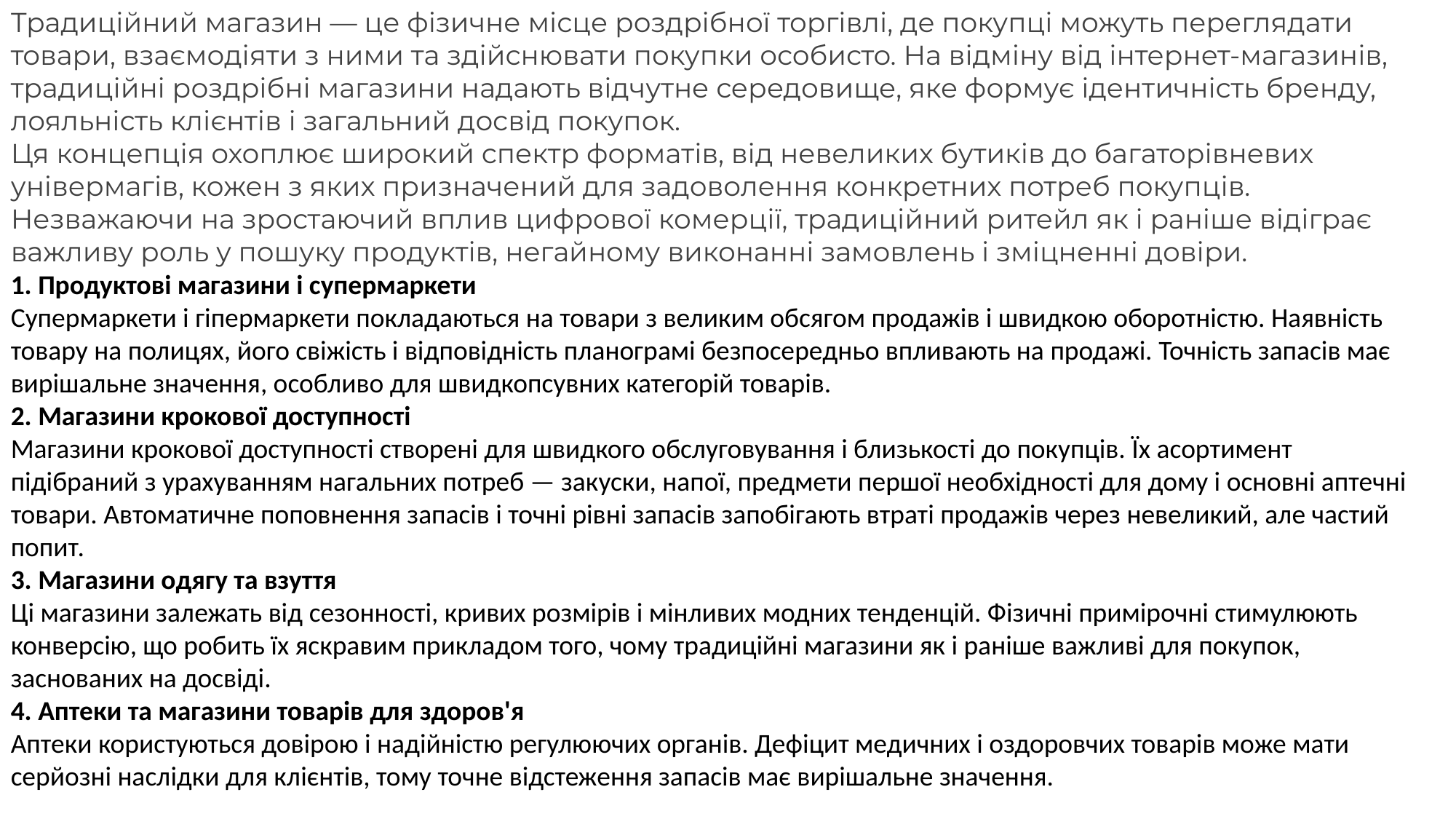

Традиційний магазин — це фізичне місце роздрібної торгівлі, де покупці можуть переглядати товари, взаємодіяти з ними та здійснювати покупки особисто. На відміну від інтернет-магазинів, традиційні роздрібні магазини надають відчутне середовище, яке формує ідентичність бренду, лояльність клієнтів і загальний досвід покупок.
Ця концепція охоплює широкий спектр форматів, від невеликих бутиків до багаторівневих універмагів, кожен з яких призначений для задоволення конкретних потреб покупців. Незважаючи на зростаючий вплив цифрової комерції, традиційний ритейл як і раніше відіграє важливу роль у пошуку продуктів, негайному виконанні замовлень і зміцненні довіри.
1. Продуктові магазини і супермаркети
Супермаркети і гіпермаркети покладаються на товари з великим обсягом продажів і швидкою оборотністю. Наявність товару на полицях, його свіжість і відповідність планограмі безпосередньо впливають на продажі. Точність запасів має вирішальне значення, особливо для швидкопсувних категорій товарів.
2. Магазини крокової доступності
Магазини крокової доступності створені для швидкого обслуговування і близькості до покупців. Їх асортимент підібраний з урахуванням нагальних потреб — закуски, напої, предмети першої необхідності для дому і основні аптечні товари. Автоматичне поповнення запасів і точні рівні запасів запобігають втраті продажів через невеликий, але частий попит.
3. Магазини одягу та взуття
Ці магазини залежать від сезонності, кривих розмірів і мінливих модних тенденцій. Фізичні примірочні стимулюють конверсію, що робить їх яскравим прикладом того, чому традиційні магазини як і раніше важливі для покупок, заснованих на досвіді.
4. Аптеки та магазини товарів для здоров'я
Аптеки користуються довірою і надійністю регулюючих органів. Дефіцит медичних і оздоровчих товарів може мати серйозні наслідки для клієнтів, тому точне відстеження запасів має вирішальне значення.